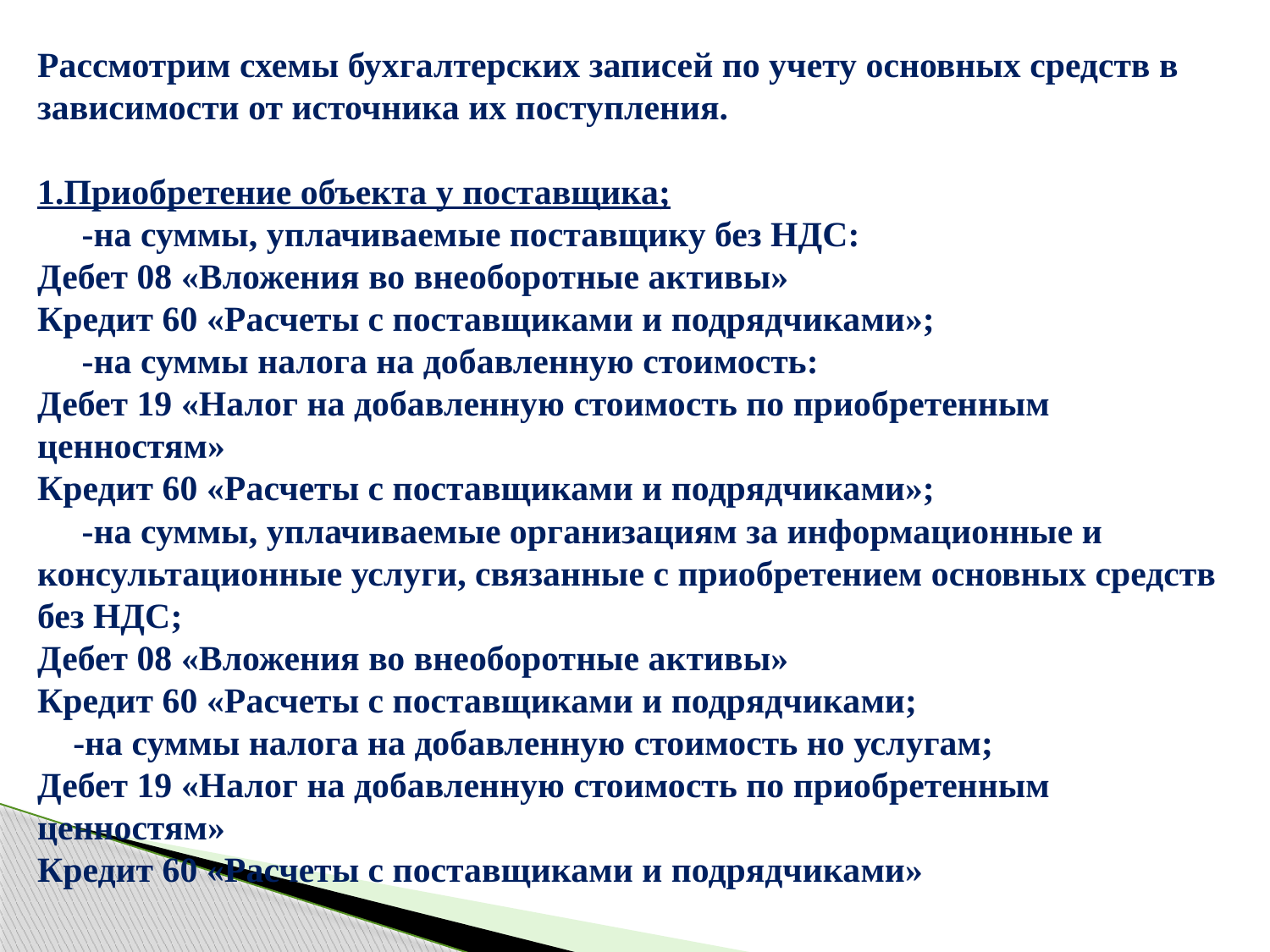

Рассмотрим схемы бухгалтерских записей по учету основных средств в зависимости от источника их поступления.

1.Приобретение объекта у поставщика;
     -на суммы, уплачиваемые поставщику без НДС:
Дебет 08 «Вложения во внеоборотные активы»
Кредит 60 «Расчеты с поставщиками и подрядчиками»;
     -на суммы налога на добавленную стоимость:
Дебет 19 «Налог на добавленную стоимость по приобретенным ценностям»
Кредит 60 «Расчеты с поставщиками и подрядчиками»;
     -на суммы, уплачиваемые организациям за информационные и консультационные услуги, связанные с приобретением основных средств без НДС;
Дебет 08 «Вложения во внеоборотные активы»
Кредит 60 «Расчеты с поставщиками и подрядчиками;
    -на суммы налога на добавленную стоимость но услугам;
Дебет 19 «Налог на добавленную стоимость по приобретенным ценностям»
Кредит 60 «Расчеты с поставщиками и подрядчиками»